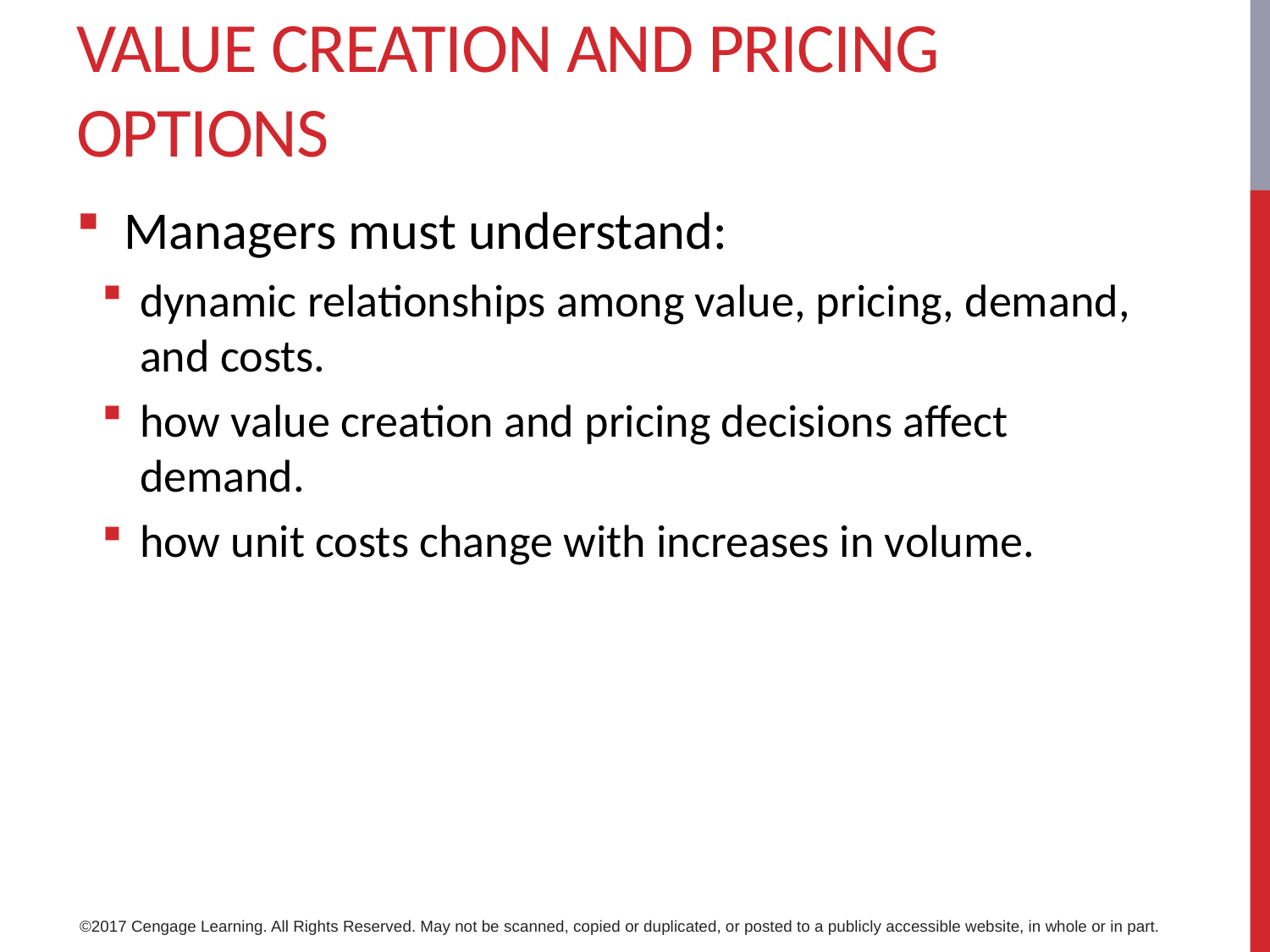

# Value creation and pricing options
Managers must understand:
dynamic relationships among value, pricing, demand, and costs.
how value creation and pricing decisions affect demand.
how unit costs change with increases in volume.